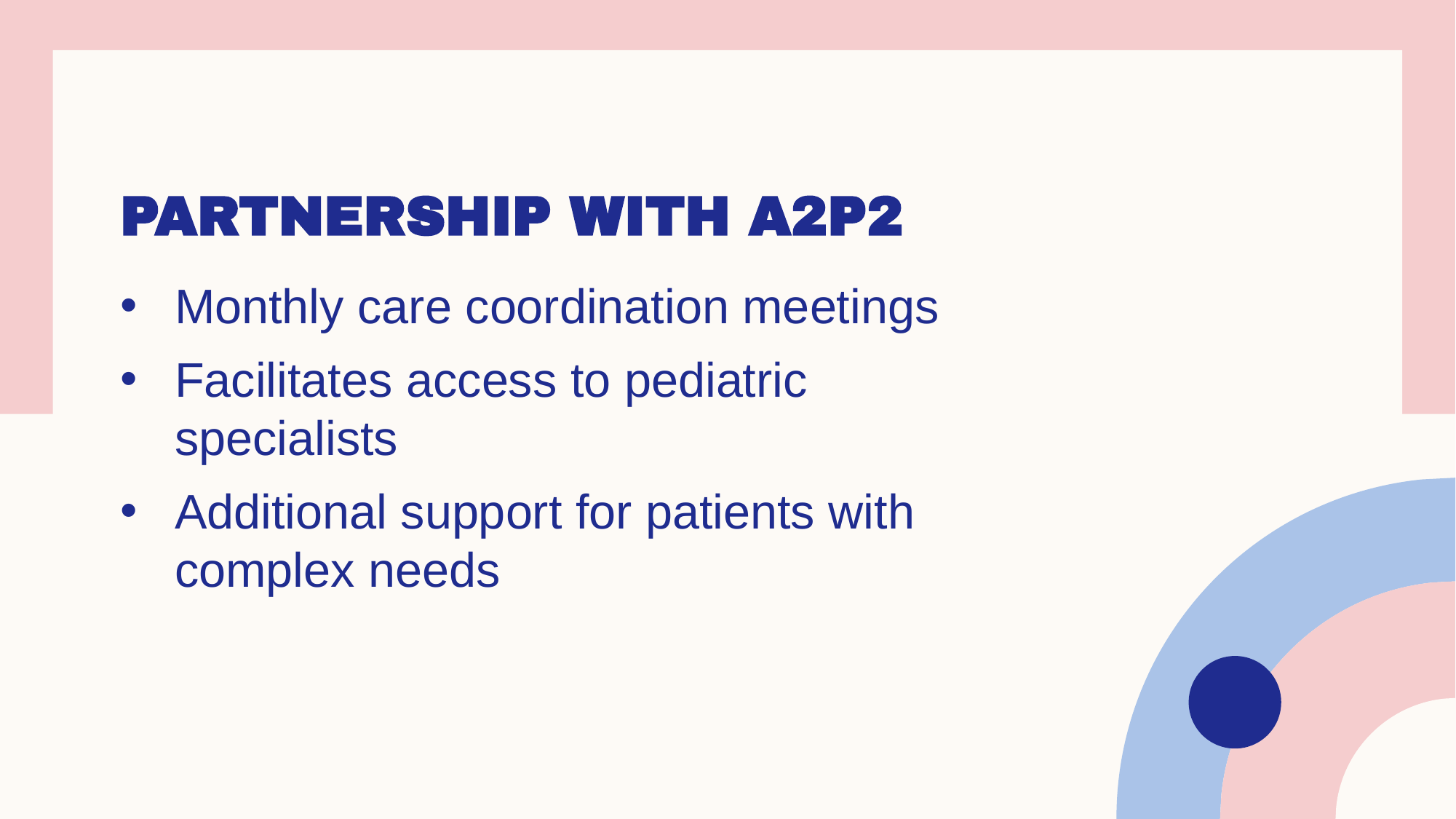

# Partnership with A2P2
Monthly care coordination meetings
Facilitates access to pediatric specialists
Additional support for patients with complex needs